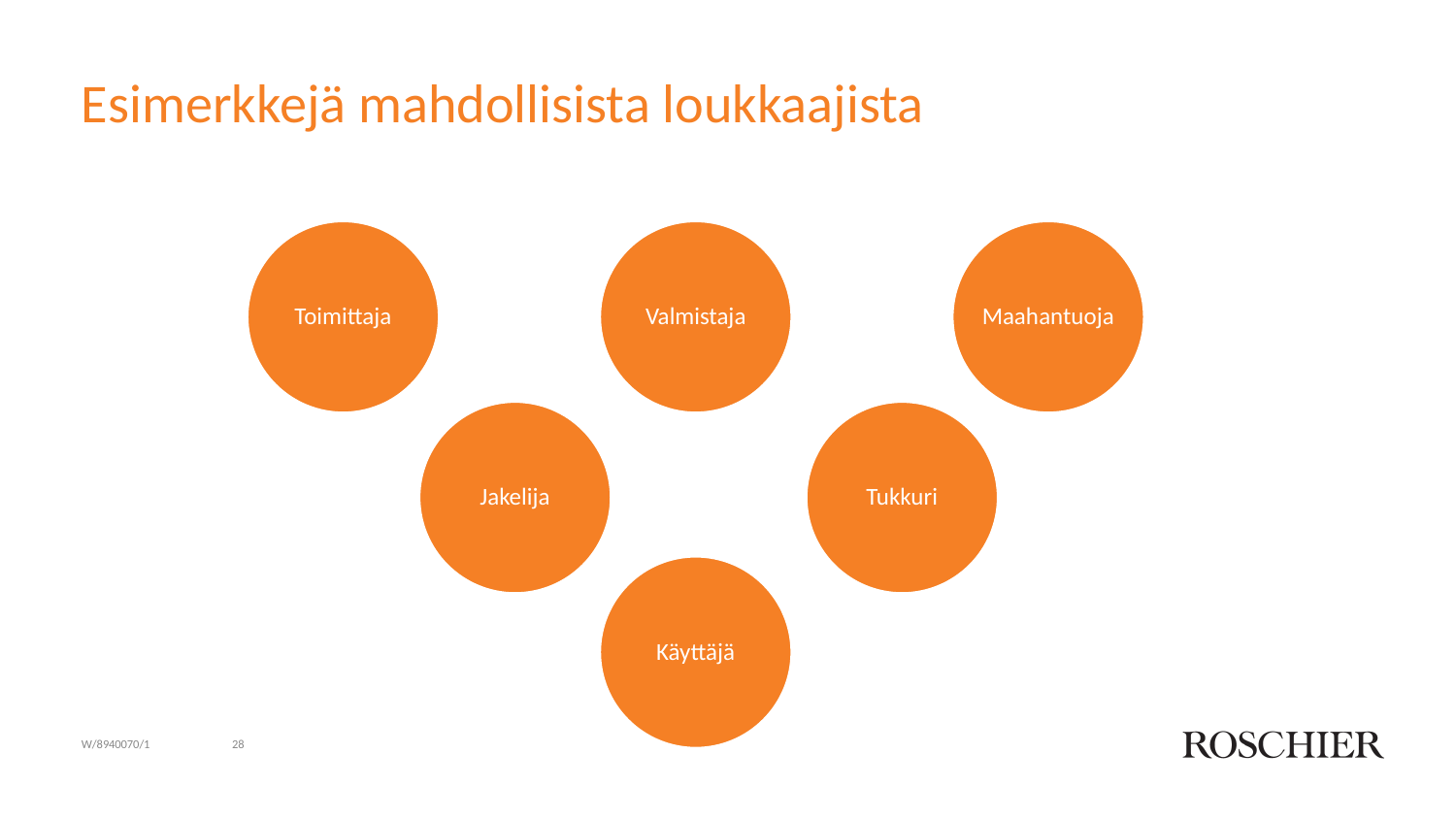

# Esimerkkejä mahdollisista loukkaajista
Toimittaja
Valmistaja
Maahantuoja
Jakelija
Tukkuri
Käyttäjä
W/8940070/1
28